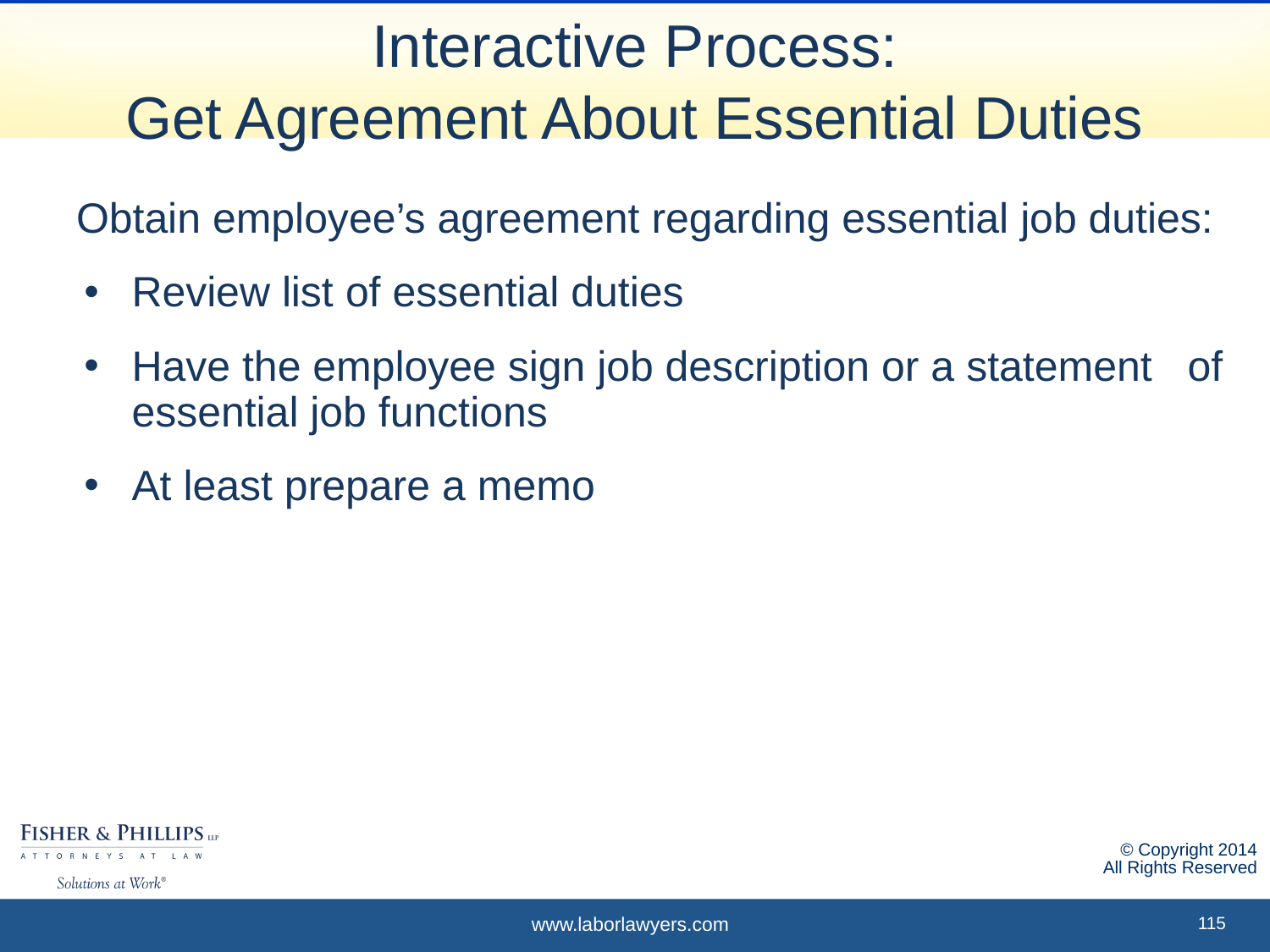

# Interactive Process: Get Agreement About Essential Duties
Obtain employee’s agreement regarding essential job duties:
Review list of essential duties
Have the employee sign job description or a statement   of essential job functions
At least prepare a memo